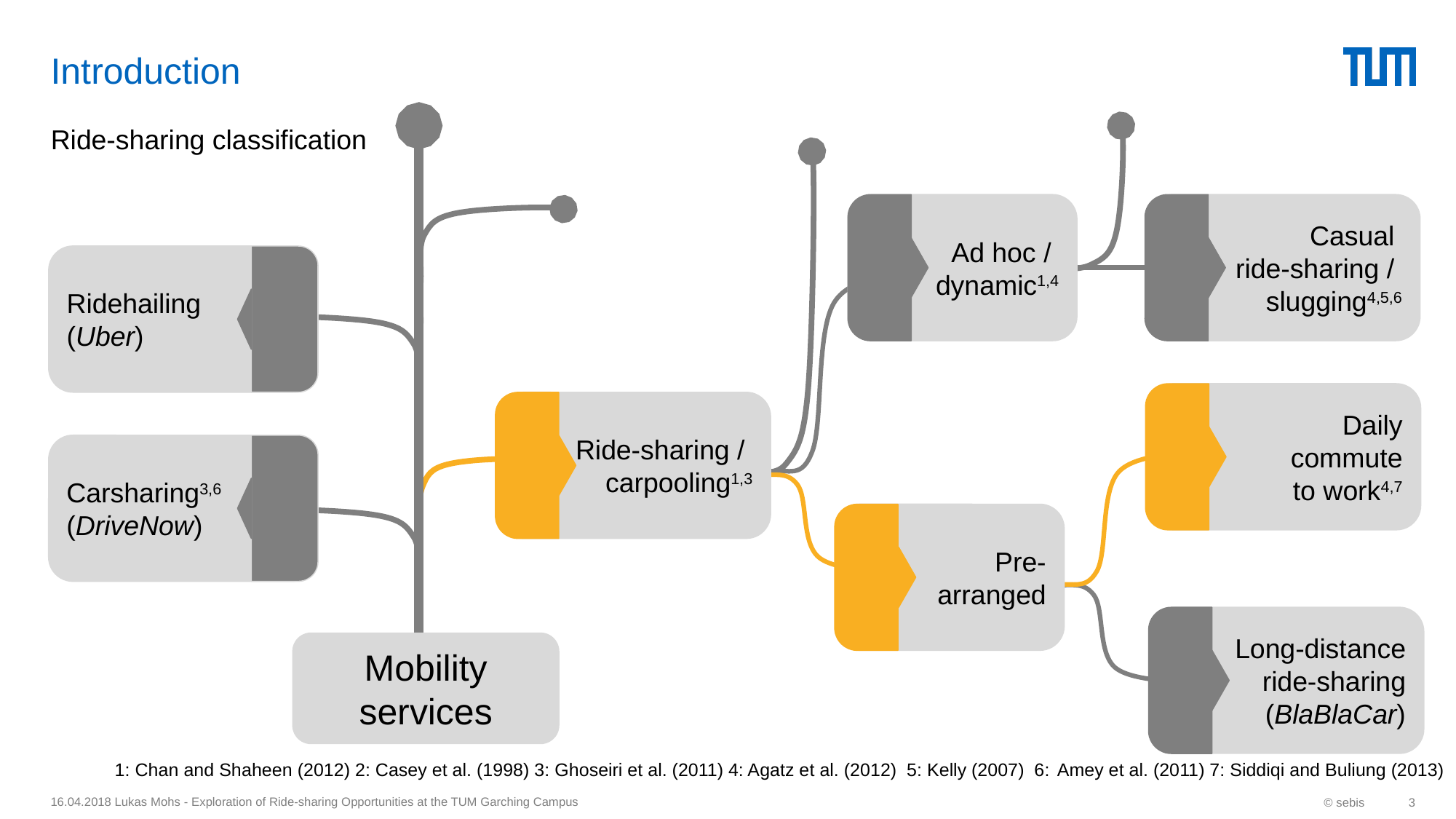

# Introduction
Ride-sharing classification

Ad hoc /
dynamic1,4

Casual
ride-sharing /
slugging4,5,6

Ridehailing
(Uber)

Daily
commute
 to work4,7
Ride-sharing /
carpooling1,3

Carsharing3,6
(DriveNow)

Pre-
arranged

Long-distance
ride-sharing
(BlaBlaCar)

Mobility services
1: Chan and Shaheen (2012) 2: Casey et al. (1998) 3: Ghoseiri et al. (2011) 4: Agatz et al. (2012)  5: Kelly (2007)  6: Amey et al. (2011) 7: Siddiqi and Buliung (2013)

16.04.2018 Lukas Mohs - Exploration of Ride-sharing Opportunities at the TUM Garching Campus
© sebis
3